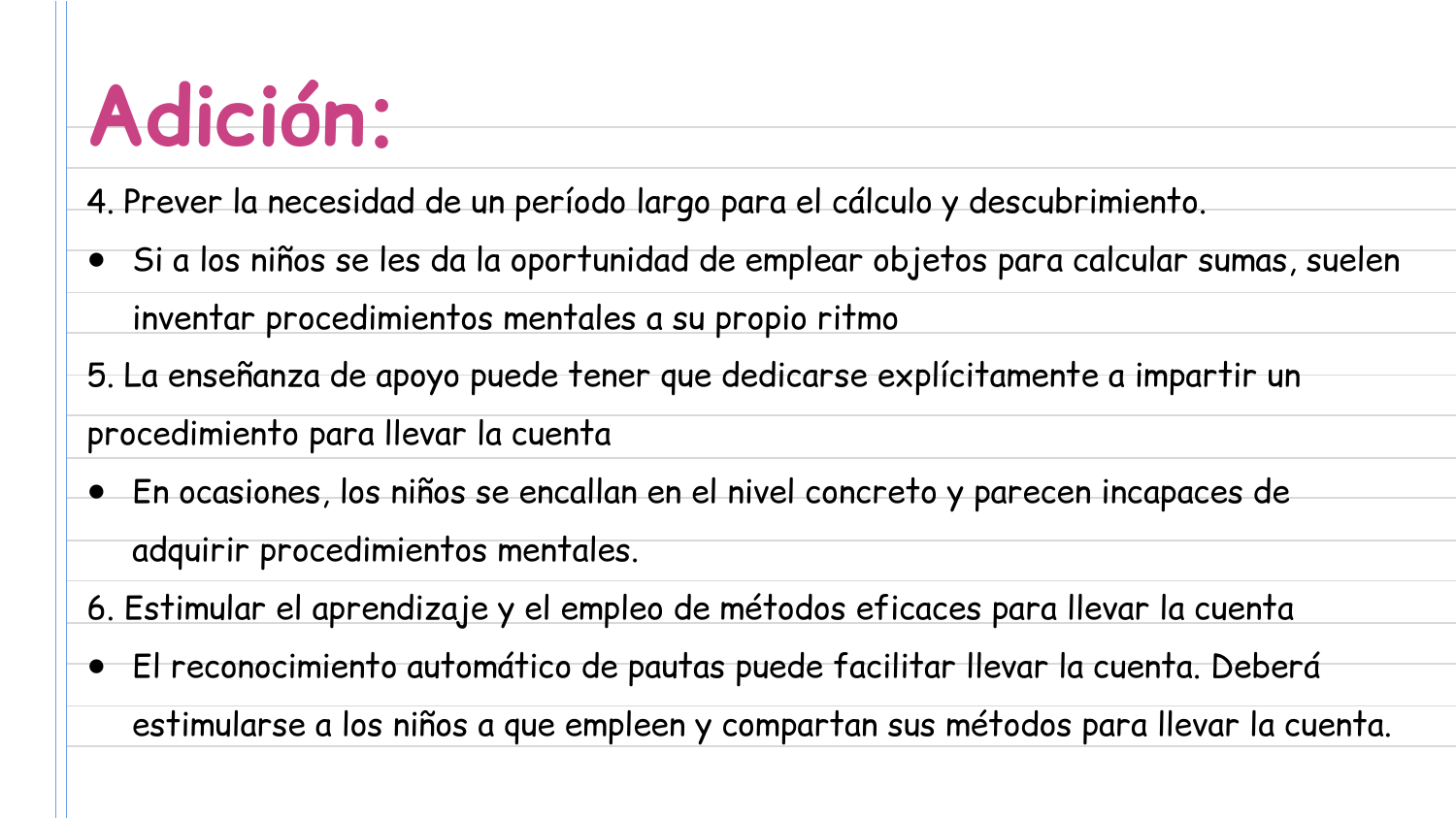

Adición:
4. Prever la necesidad de un período largo para el cálculo y descubrimiento.
Si a los niños se les da la oportunidad de emplear objetos para calcular sumas, suelen inventar procedimientos mentales a su propio ritmo
5. La enseñanza de apoyo puede tener que dedicarse explícitamente a impartir un procedimiento para llevar la cuenta
En ocasiones, los niños se encallan en el nivel concreto y parecen incapaces de adquirir procedimientos mentales.
6. Estimular el aprendizaje y el empleo de métodos eficaces para llevar la cuenta
El reconocimiento automático de pautas puede facilitar llevar la cuenta. Deberá estimularse a los niños a que empleen y compartan sus métodos para llevar la cuenta.